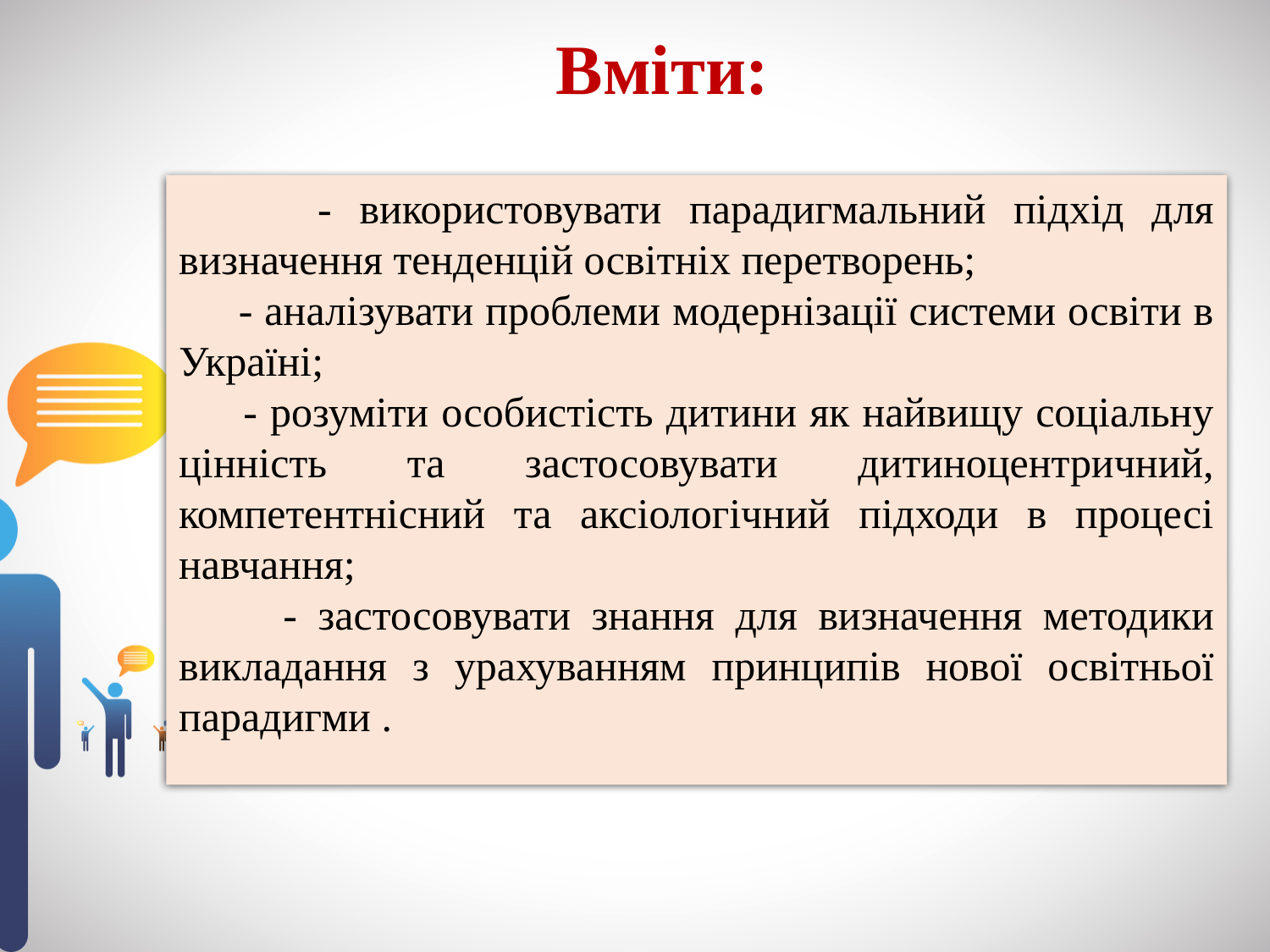

# Вміти:
     - використовувати парадигмальний підхід для визначення тенденцій освітніх перетворень;
     - аналізувати проблеми модернізації системи освіти в Україні;
     - розуміти особистість дитини як найвищу соціальну цінність та застосовувати дитиноцентричний, компетентнісний та аксіологічний підходи в процесі навчання;
     - застосовувати знання для визначення методики викладання з урахуванням принципів нової освітньої парадигми .